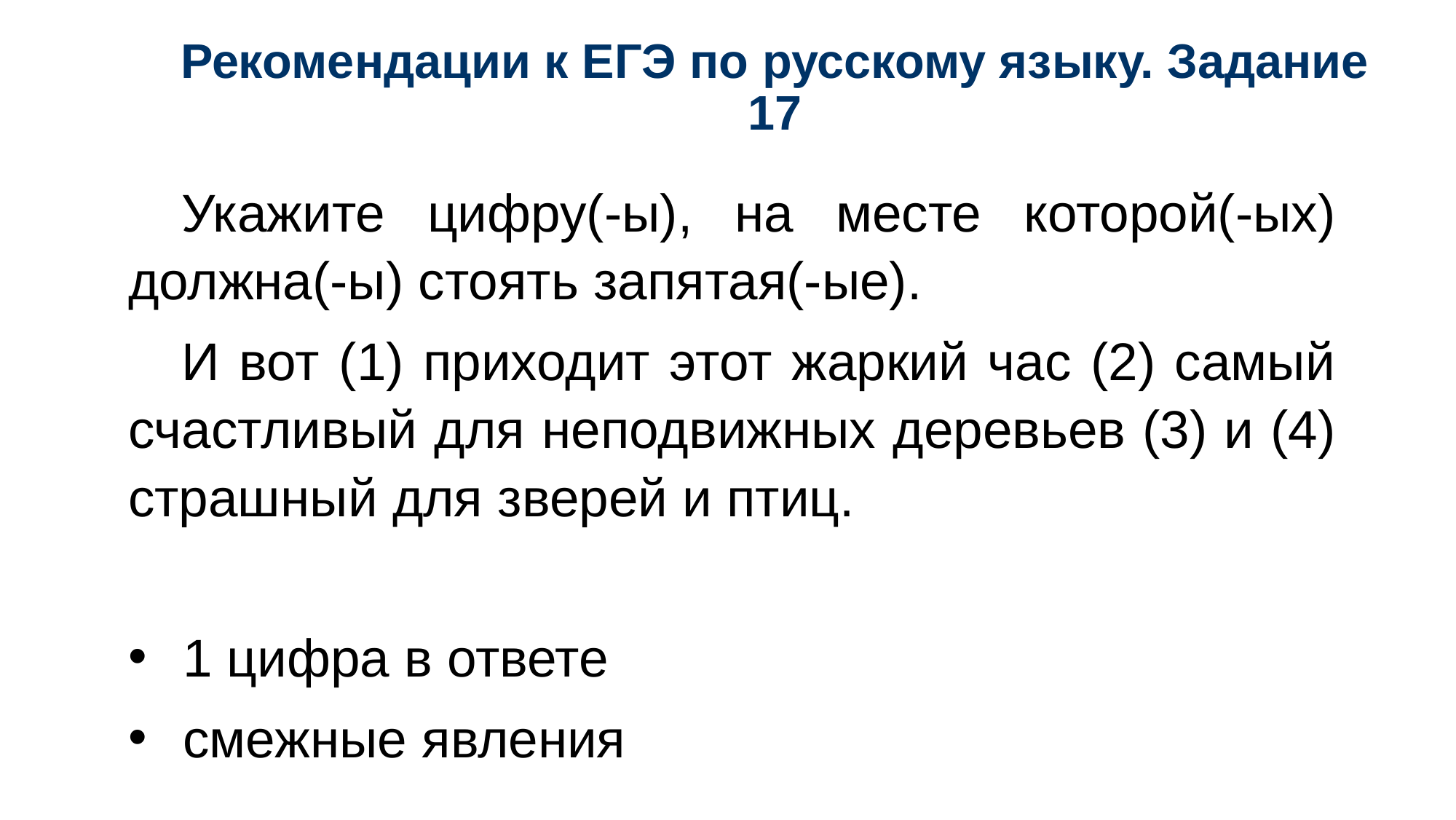

# Рекомендации к ЕГЭ по русскому языку. Задание 17
Укажите цифру(-ы), на месте которой(-ых) должна(-ы) стоять запятая(-ые).
И вот (1) приходит этот жаркий час (2) самый счастливый для неподвижных деревьев (3) и (4) страшный для зверей и птиц.

1 цифра в ответе
смежные явления